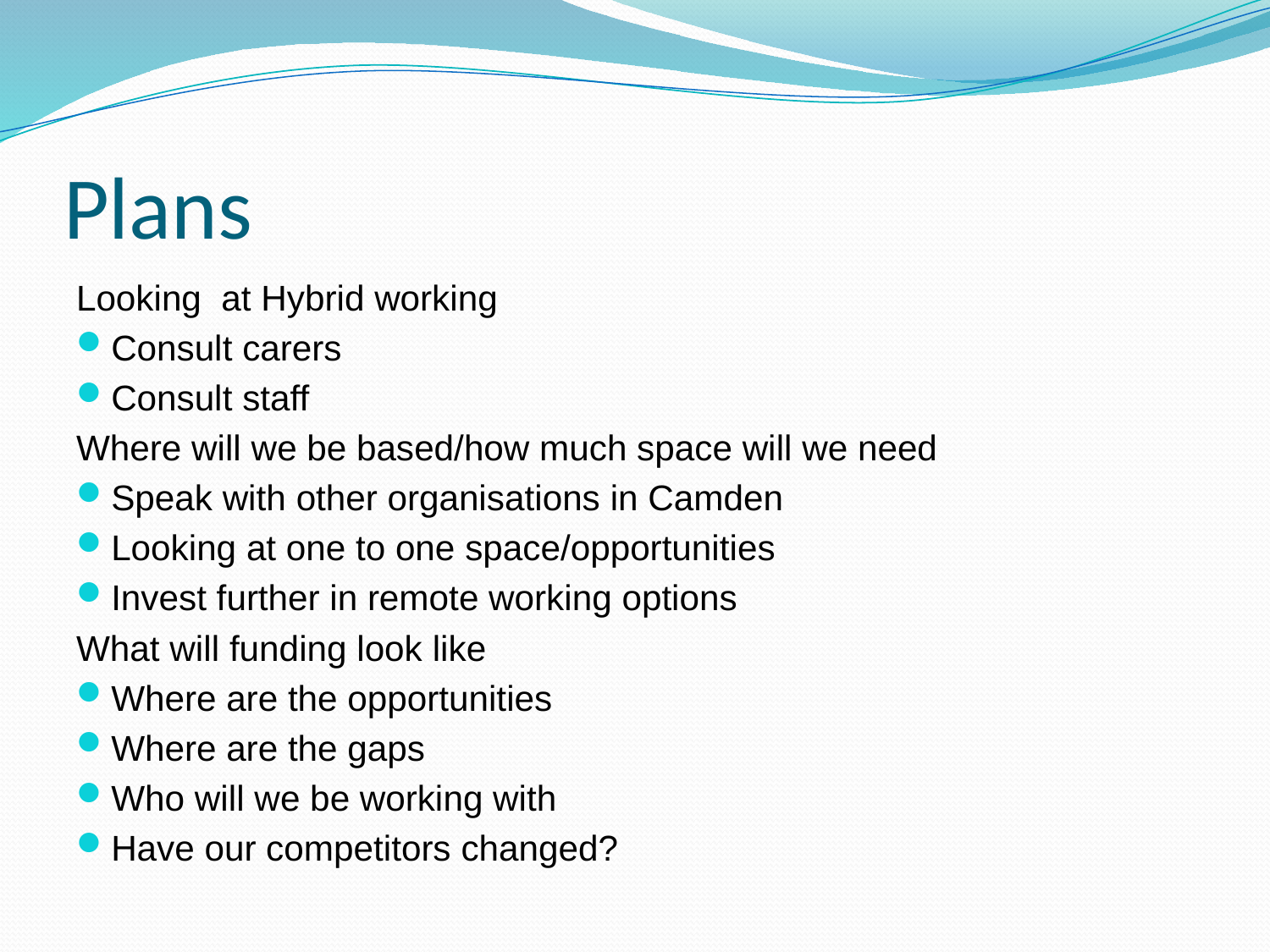

# Plans
Looking  at Hybrid working
Consult carers
Consult staff
Where will we be based/how much space will we need
Speak with other organisations in Camden
Looking at one to one space/opportunities
Invest further in remote working options
What will funding look like
Where are the opportunities
Where are the gaps
Who will we be working with
Have our competitors changed?